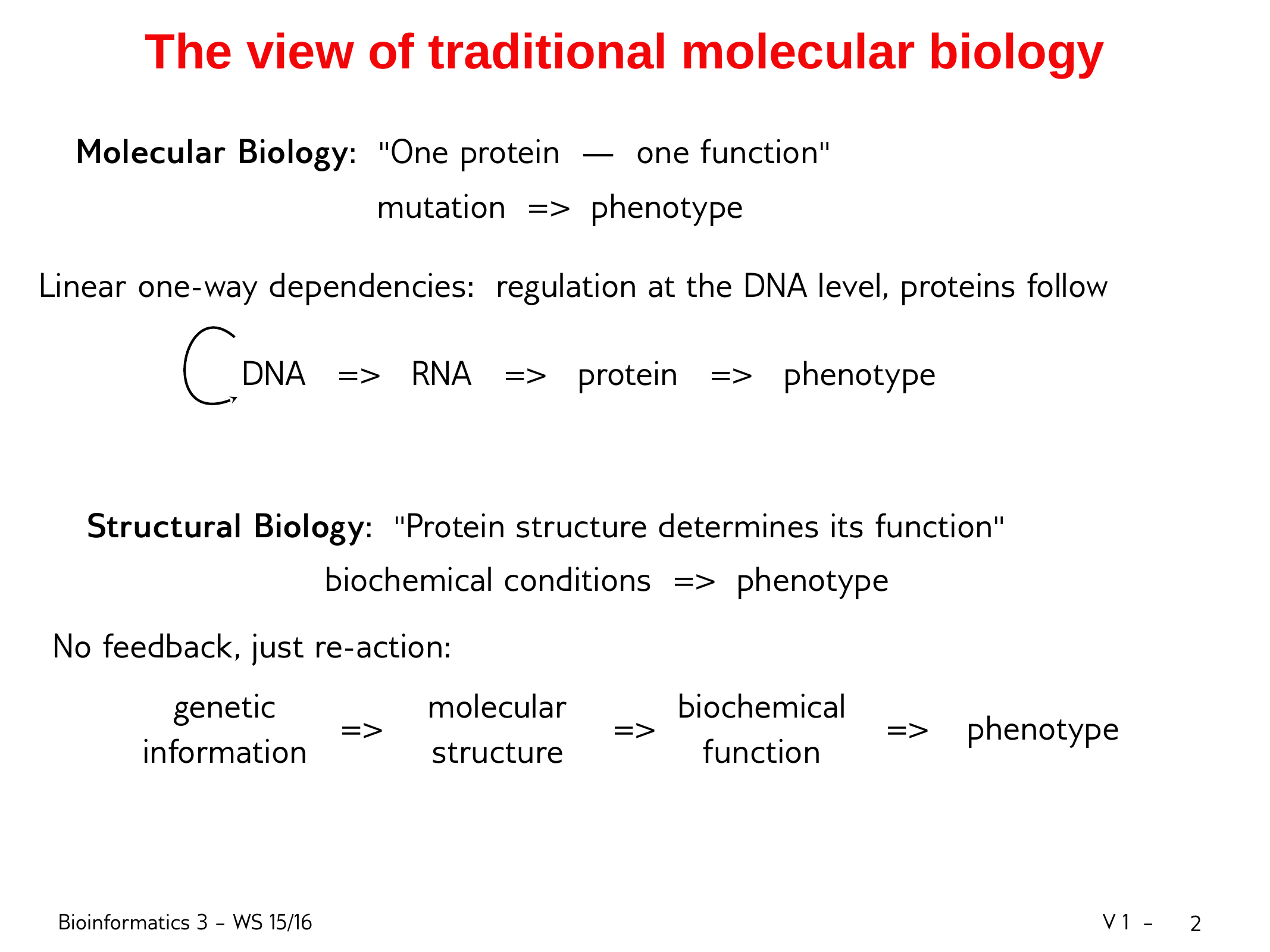

# The view of traditional molecular biology
Molecular Biology:  "One protein  —  one function"
mutation  =>  phenotype
Linear one-way dependencies:  regulation at the DNA level, proteins follow

DNA   =>   RNA   =>   protein   =>   phenotype
Structural Biology:  "Protein structure determines its function"
biochemical conditions  =>  phenotype
No feedback, just re-action:
genetic information
molecular structure
biochemical function
=>
=>
=>
phenotype
2